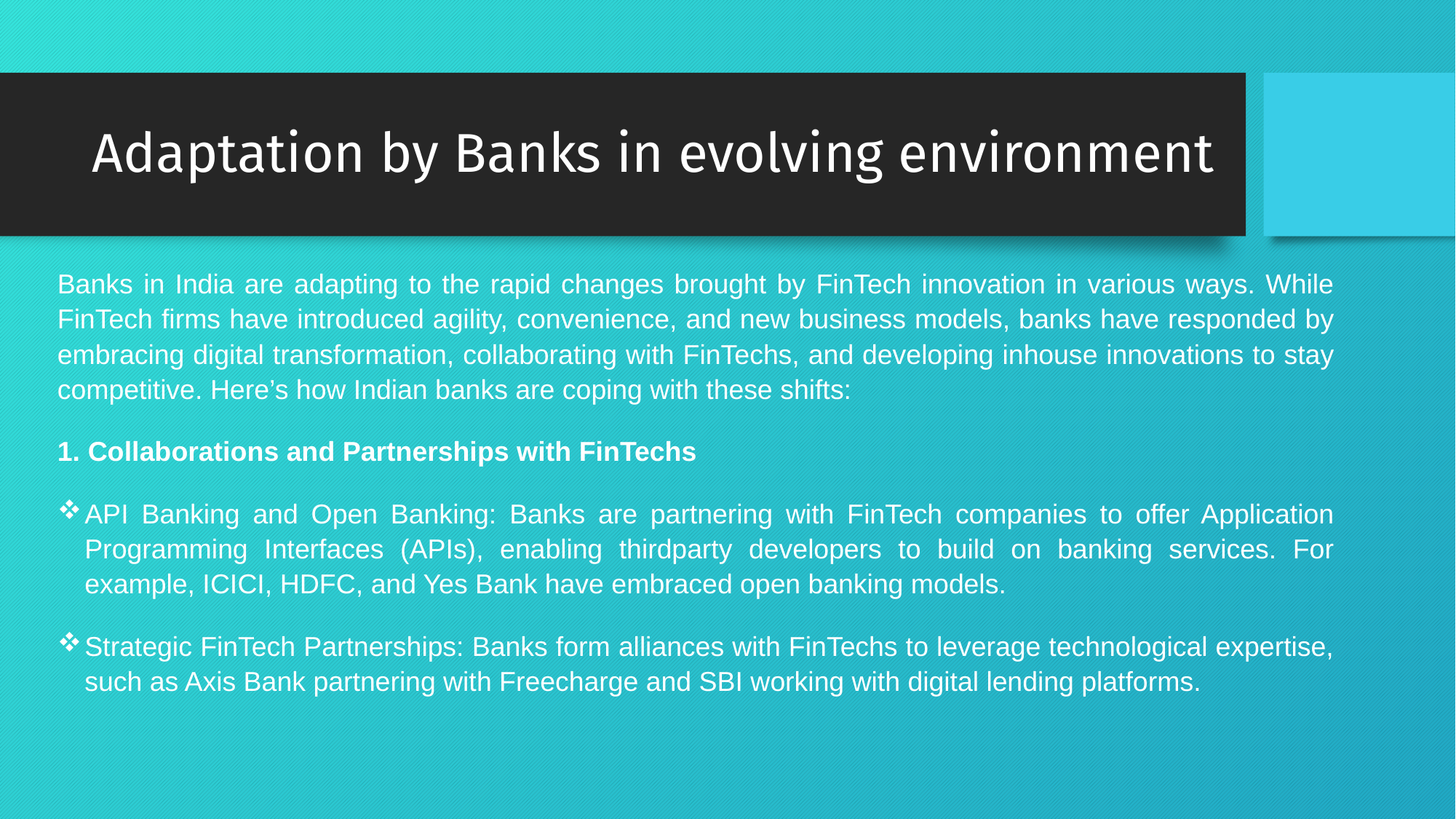

# Adaptation by Banks in evolving environment
Banks in India are adapting to the rapid changes brought by FinTech innovation in various ways. While FinTech firms have introduced agility, convenience, and new business models, banks have responded by embracing digital transformation, collaborating with FinTechs, and developing inhouse innovations to stay competitive. Here’s how Indian banks are coping with these shifts:
1. Collaborations and Partnerships with FinTechs
API Banking and Open Banking: Banks are partnering with FinTech companies to offer Application Programming Interfaces (APIs), enabling thirdparty developers to build on banking services. For example, ICICI, HDFC, and Yes Bank have embraced open banking models.
Strategic FinTech Partnerships: Banks form alliances with FinTechs to leverage technological expertise, such as Axis Bank partnering with Freecharge and SBI working with digital lending platforms.